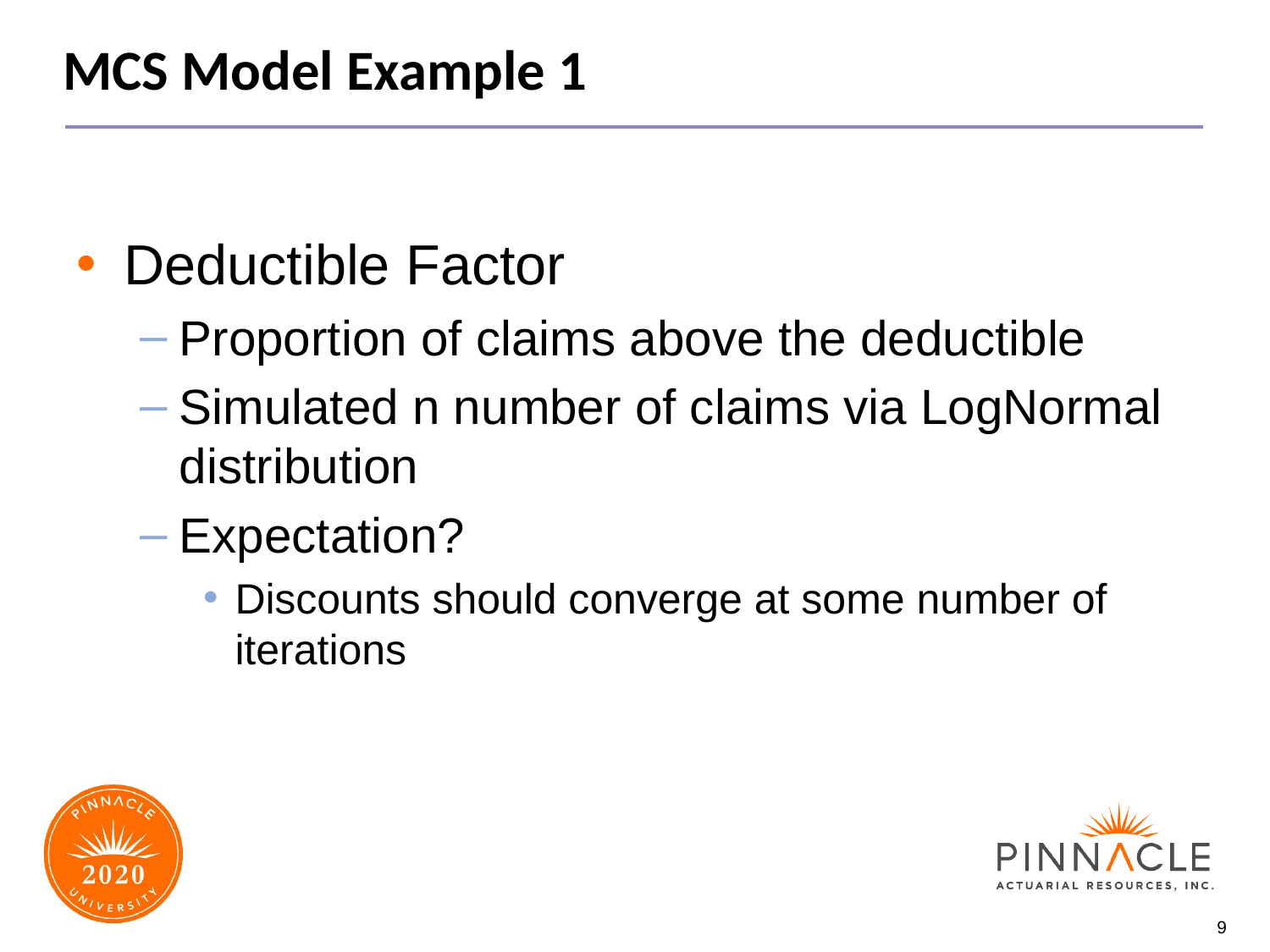

# MCS Model Example 1
Deductible Factor
Proportion of claims above the deductible
Simulated n number of claims via LogNormal distribution
Expectation?
Discounts should converge at some number of iterations